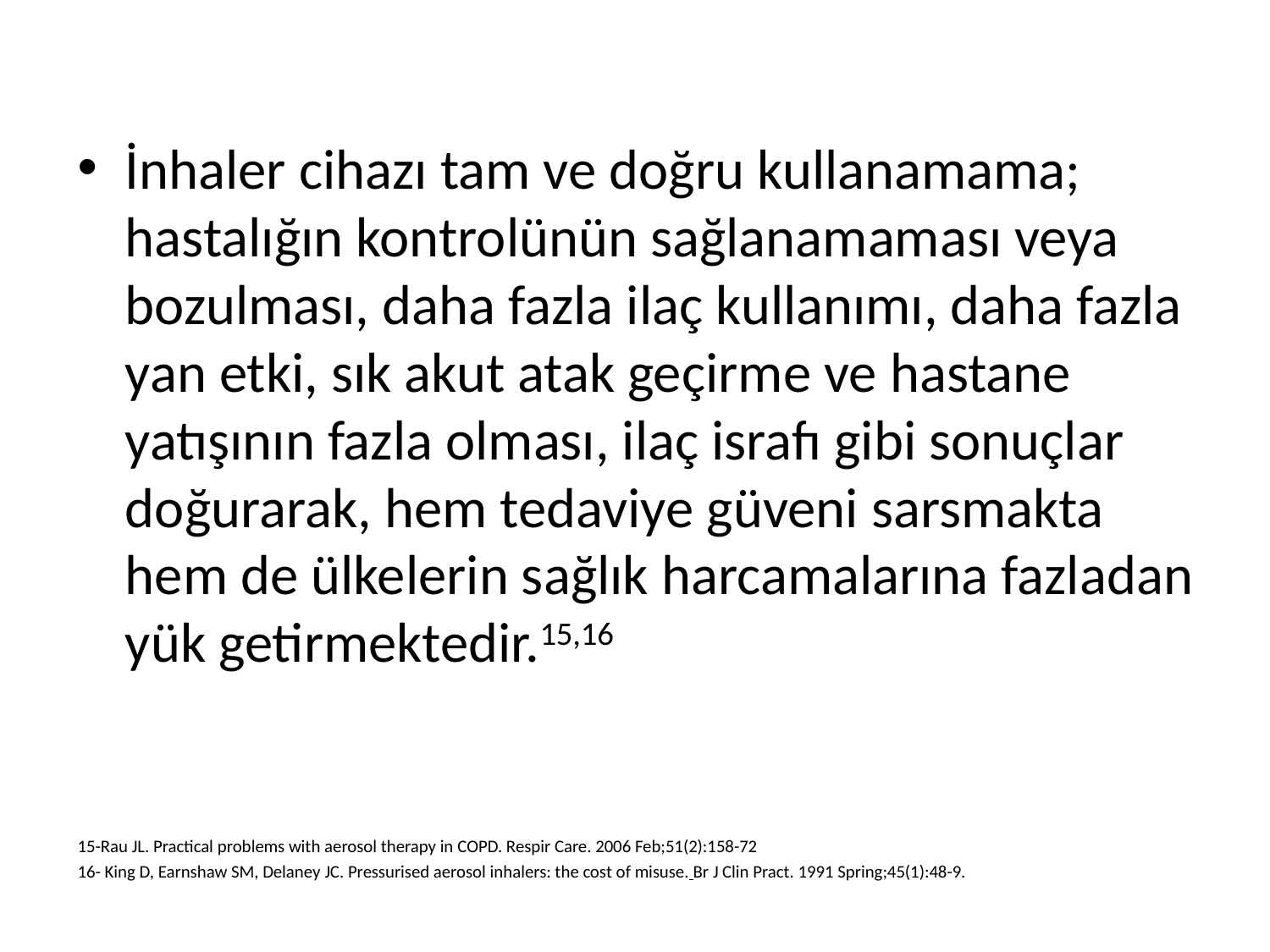

İnhaler cihazı tam ve doğru kullanamama; hastalığın kontrolünün sağlanamaması veya bozulması, daha fazla ilaç kullanımı, daha fazla yan etki, sık akut atak geçirme ve hastane yatışının fazla olması, ilaç israfı gibi sonuçlar doğurarak, hem tedaviye güveni sarsmakta hem de ülkelerin sağlık harcamalarına fazladan yük getirmektedir.15,16

15-Rau JL. Practical problems with aerosol therapy in COPD. Respir Care. 2006 Feb;51(2):158-72
16- King D, Earnshaw SM, Delaney JC. Pressurised aerosol inhalers: the cost of misuse. Br J Clin Pract. 1991 Spring;45(1):48-9.